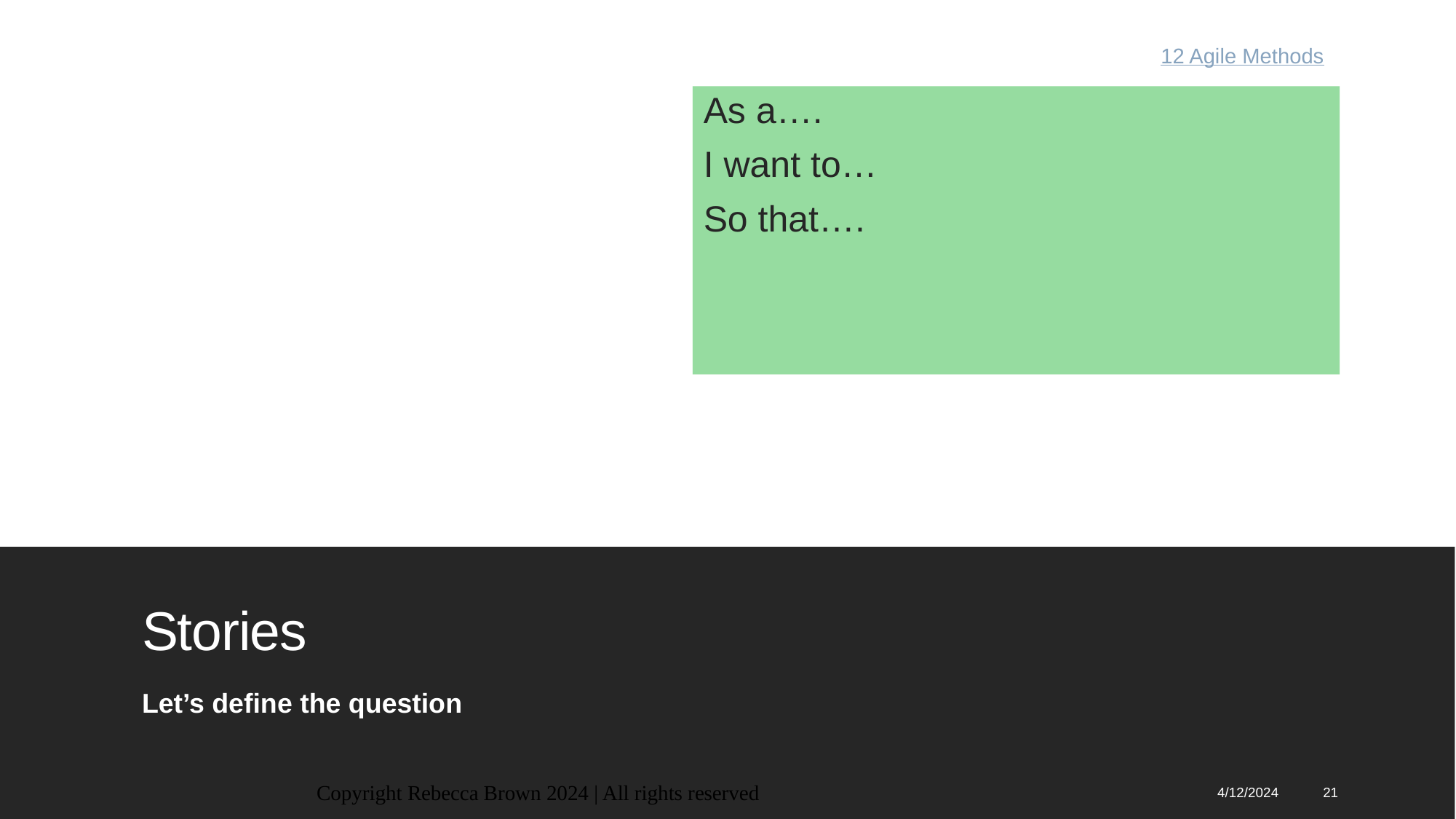

12 Agile Methods
As a….
I want to…
So that….
# Stories
Let’s define the question
Copyright Rebecca Brown 2024 | All rights reserved
4/12/2024
21